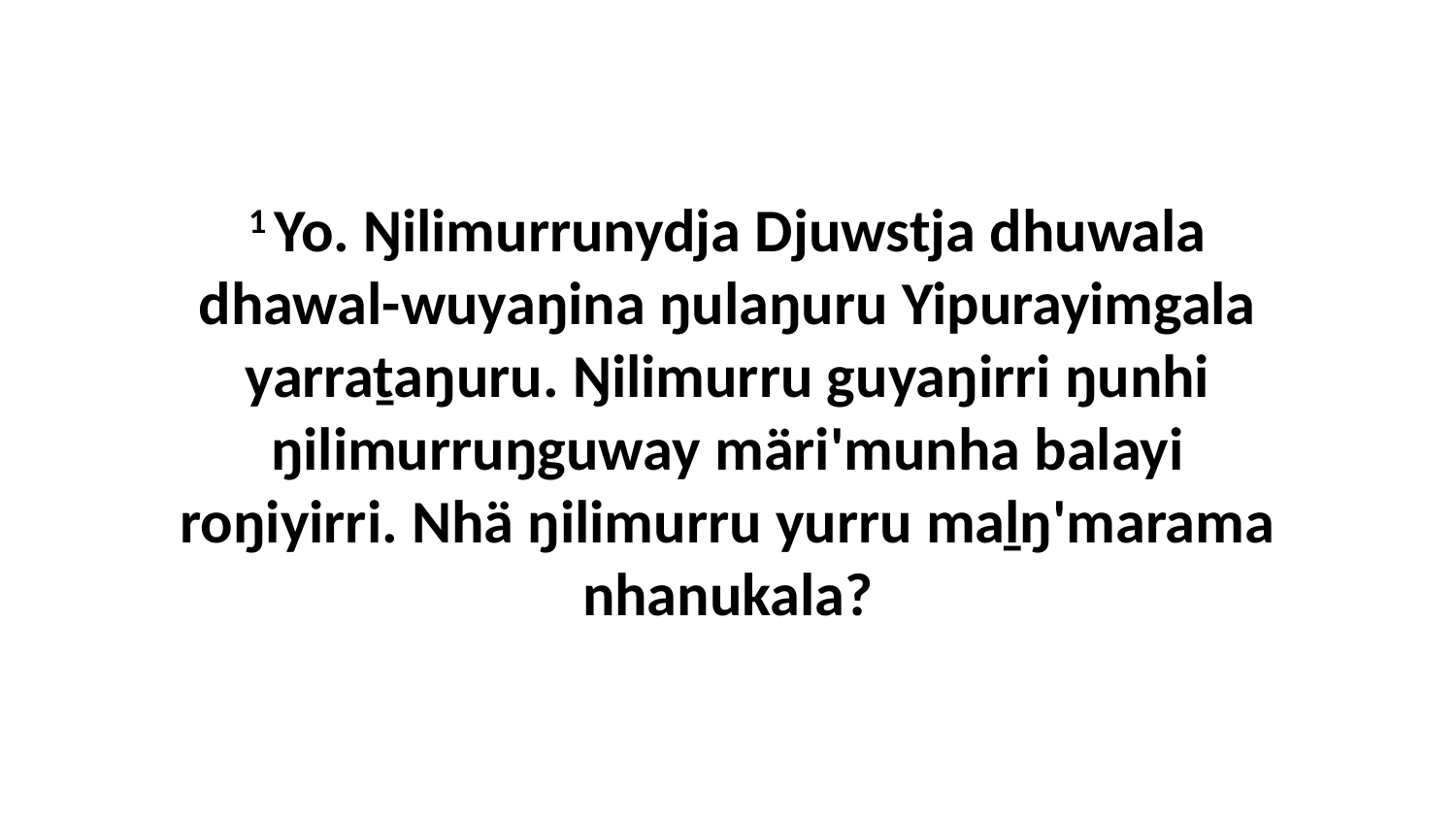

1 Yo. Ŋilimurrunydja Djuwstja dhuwala dhawal-wuyaŋina ŋulaŋuru Yipurayimgala yarraṯaŋuru. Ŋilimurru guyaŋirri ŋunhi ŋilimurruŋguway märi'munha balayi roŋiyirri. Nhä ŋilimurru yurru maḻŋ'marama nhanukala?